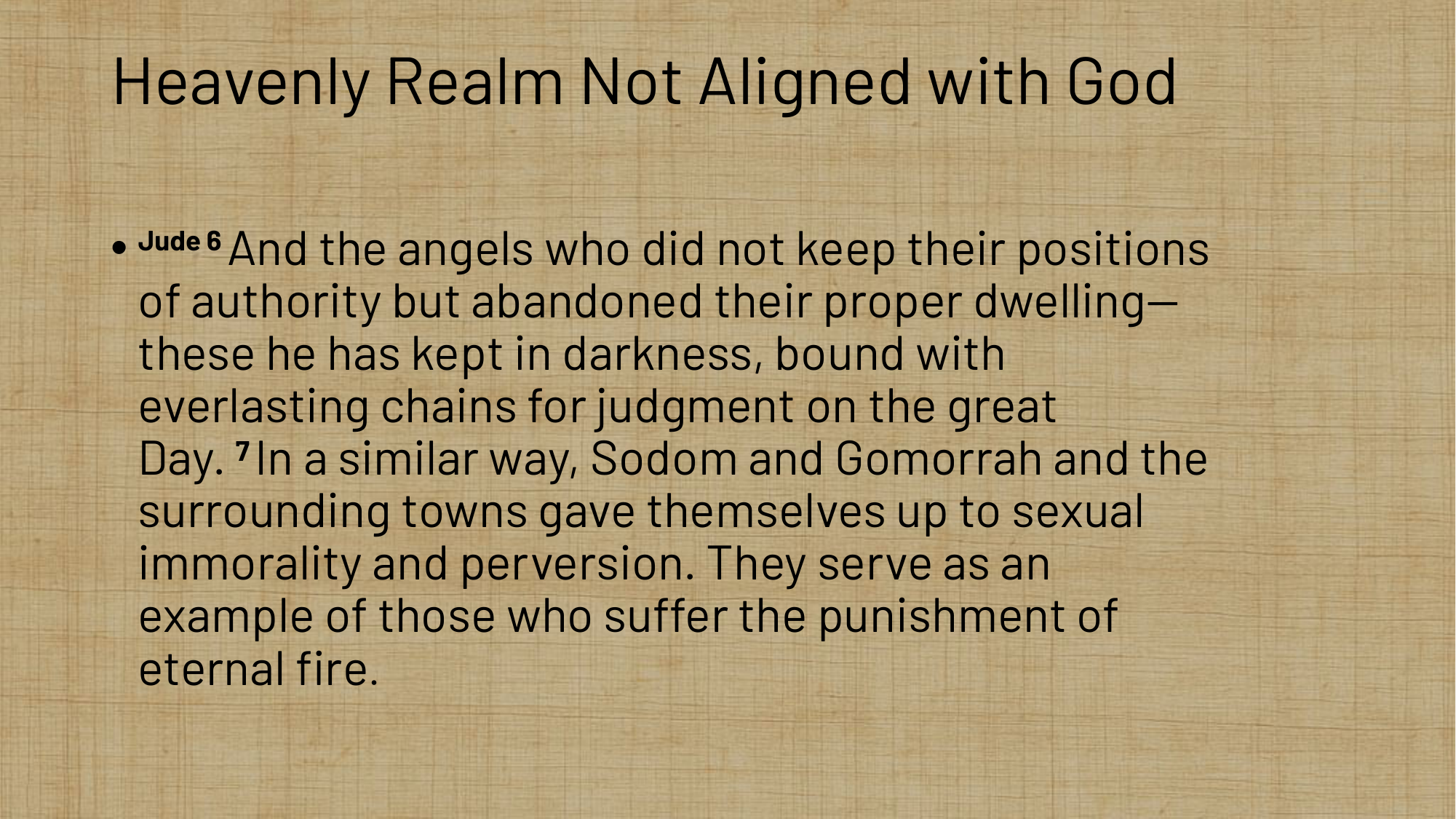

# Heavenly Realm Not Aligned with God
Jude 6 And the angels who did not keep their positions of authority but abandoned their proper dwelling—these he has kept in darkness, bound with everlasting chains for judgment on the great Day. 7 In a similar way, Sodom and Gomorrah and the surrounding towns gave themselves up to sexual immorality and perversion. They serve as an example of those who suffer the punishment of eternal fire.